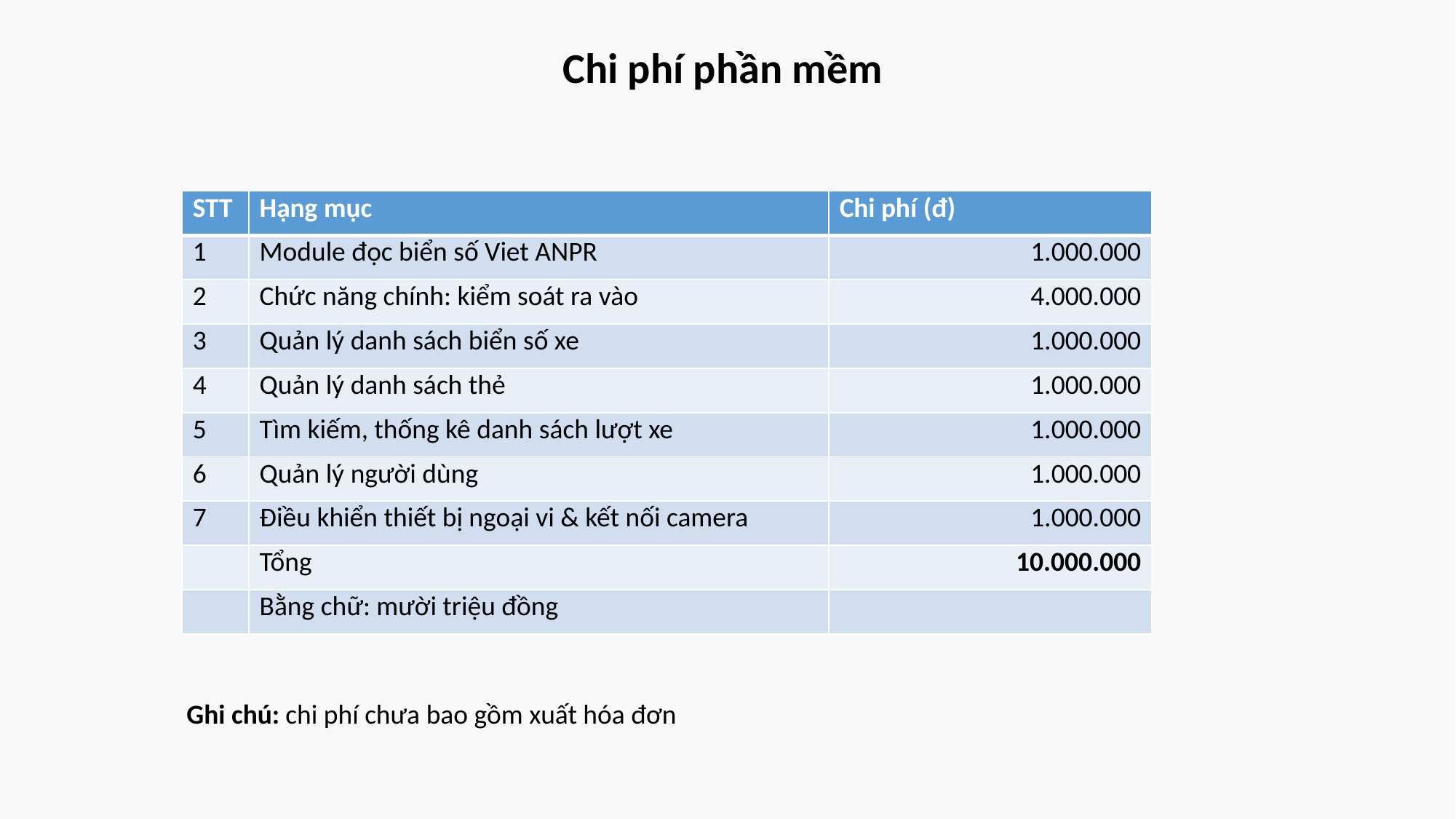

Chi phí phần mềm
| STT | Hạng mục | Chi phí (đ) |
| --- | --- | --- |
| 1 | Module đọc biển số Viet ANPR | 1.000.000 |
| 2 | Chức năng chính: kiểm soát ra vào | 4.000.000 |
| 3 | Quản lý danh sách biển số xe | 1.000.000 |
| 4 | Quản lý danh sách thẻ | 1.000.000 |
| 5 | Tìm kiếm, thống kê danh sách lượt xe | 1.000.000 |
| 6 | Quản lý người dùng | 1.000.000 |
| 7 | Điều khiển thiết bị ngoại vi & kết nối camera | 1.000.000 |
|  | Tổng | 10.000.000 |
|  | Bằng chữ: mười triệu đồng |  |
Ghi chú: chi phí chưa bao gồm xuất hóa đơn